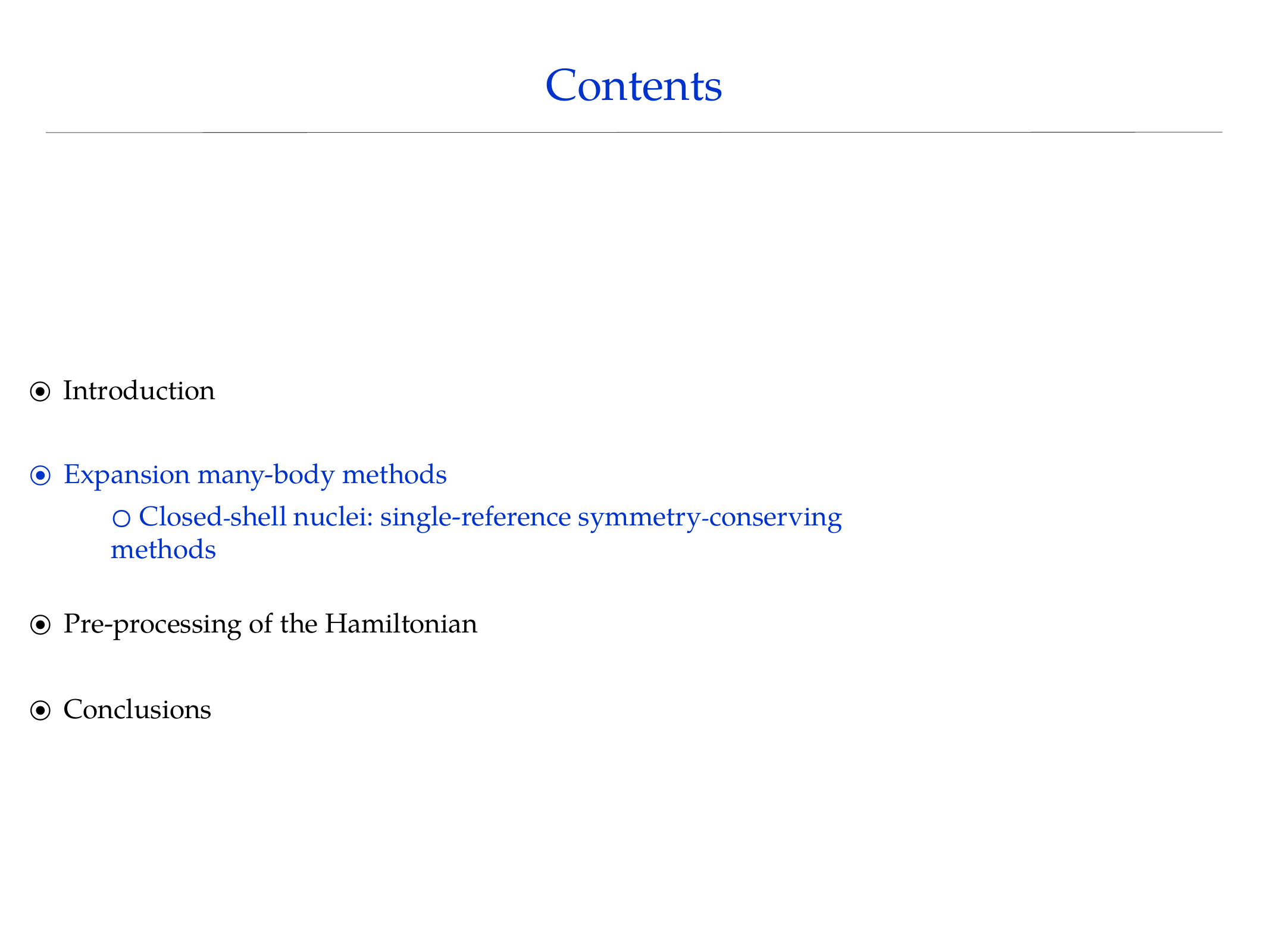

Contents

⦿ Introduction
⦿ Expansion many-body methods
○ Closed-shell nuclei: single-reference symmetry-conserving methods
⦿ Pre-processing of the Hamiltonian
⦿ Conclusions